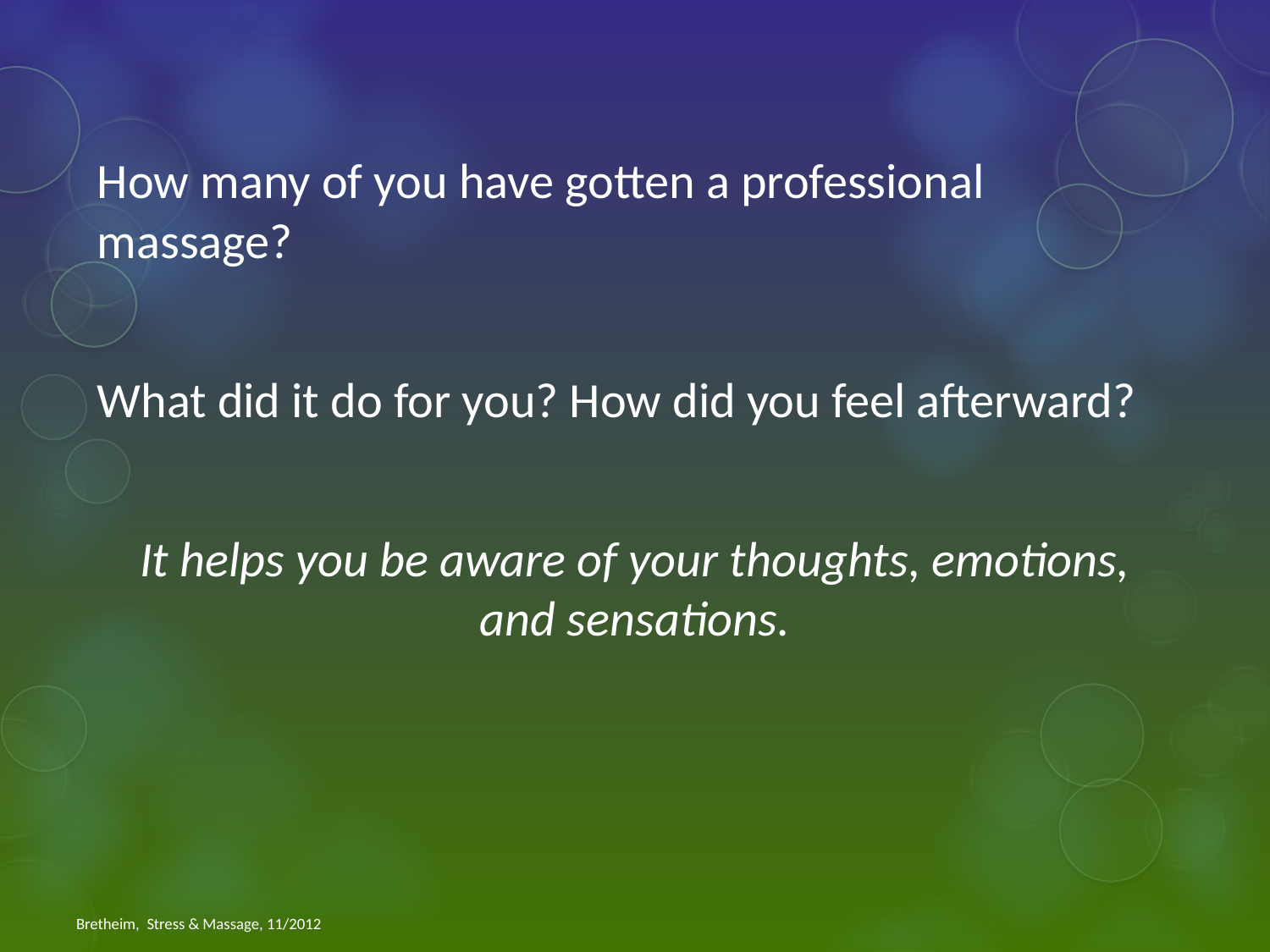

How many of you have gotten a professional massage?

What did it do for you? How did you feel afterward?

It helps you be aware of your thoughts, emotions, and sensations.
Bretheim,  Stress & Massage, 11/2012